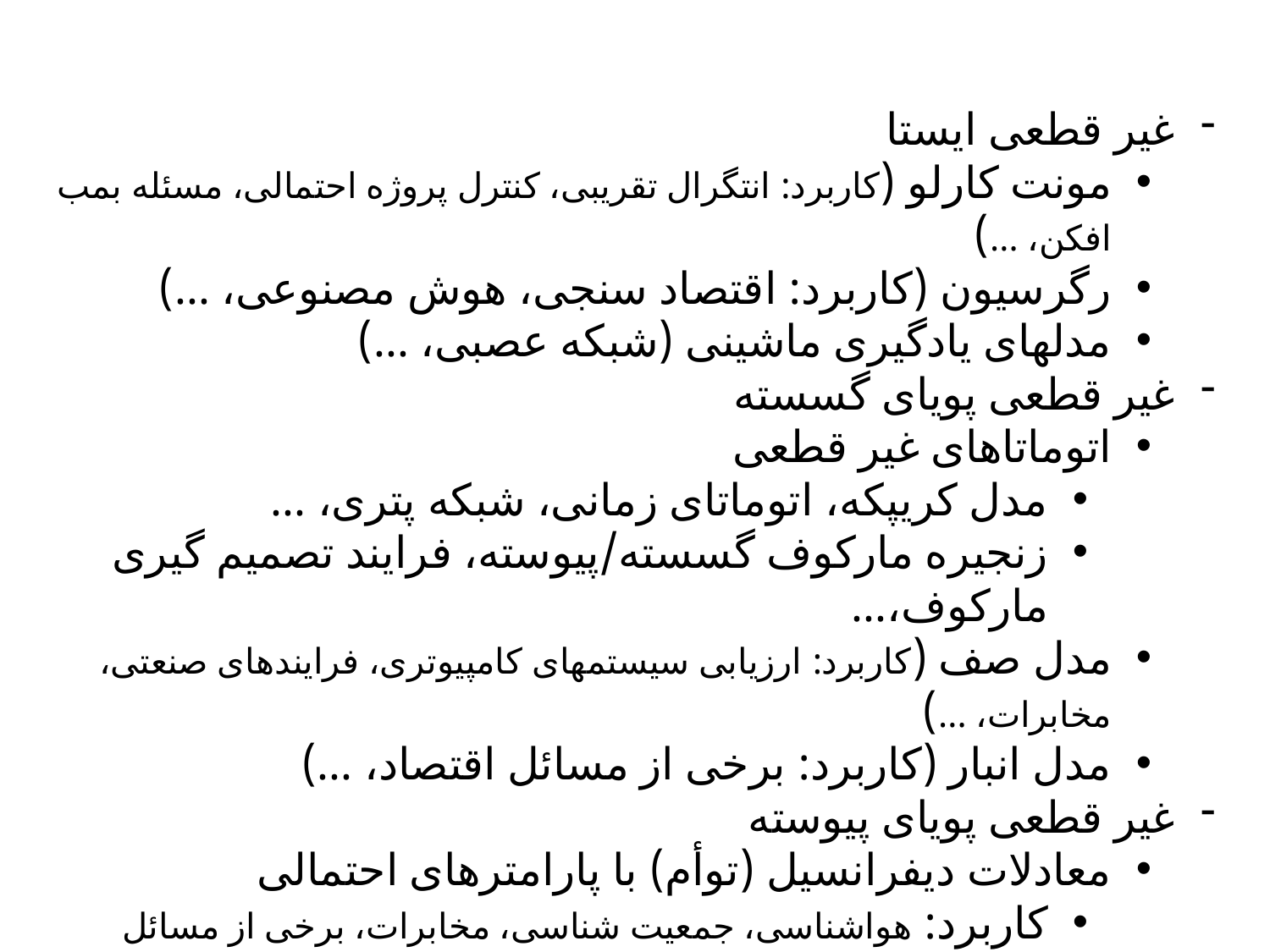

غیر قطعی ایستا
مونت کارلو (کاربرد: انتگرال تقریبی، کنترل پروژه احتمالی، مسئله بمب افکن، ...)
رگرسیون (کاربرد: اقتصاد سنجی، هوش مصنوعی، ...)
مدلهای یادگیری ماشینی (شبکه عصبی، ...)
غیر قطعی پویای گسسته
اتوماتاهای غیر قطعی
مدل کریپکه، اتوماتای زمانی، شبکه پتری، ...
زنجیره مارکوف گسسته/پیوسته، فرایند تصمیم گیری مارکوف،...
مدل صف (کاربرد: ارزیابی سیستمهای کامپیوتری، فرایندهای صنعتی، مخابرات، ...)
مدل انبار (کاربرد: برخی از مسائل اقتصاد، ...)
غیر قطعی پویای پیوسته
معادلات دیفرانسیل (توأم) با پارامترهای احتمالی
کاربرد: هواشناسی، جمعیت شناسی، مخابرات، برخی از مسائل اقتصادی، ...